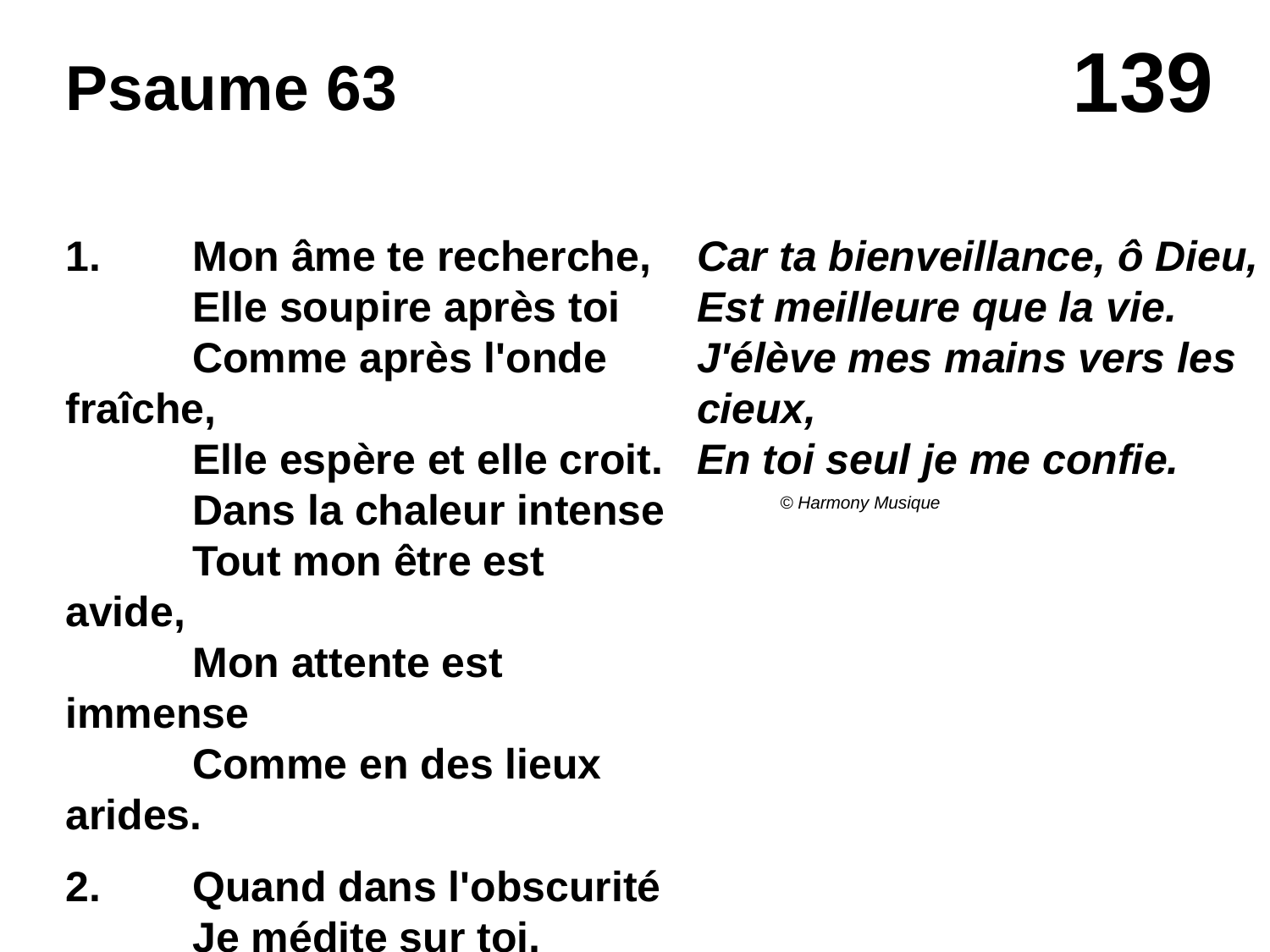

# Psaume 63
1.	Mon âme te recherche,
	Elle soupire après toi
	Comme après l'onde fraîche,
	Elle espère et elle croit.
	Dans la chaleur intense
	Tout mon être est avide,
	Mon attente est immense
	Comme en des lieux arides.
2.	Quand dans l'obscurité
	Je médite sur toi,
	Je pense à ta bonté,
	Mon cœur s'attache à toi.
	Car tu es mon secours,
	Ta droite me soutient,
	Je reçois ton amour,
	Non je ne craindrai rien.
Car ta bienveillance, ô Dieu,
Est meilleure que la vie.
J'élève mes mains vers les cieux,
En toi seul je me confie.
© Harmony Musique